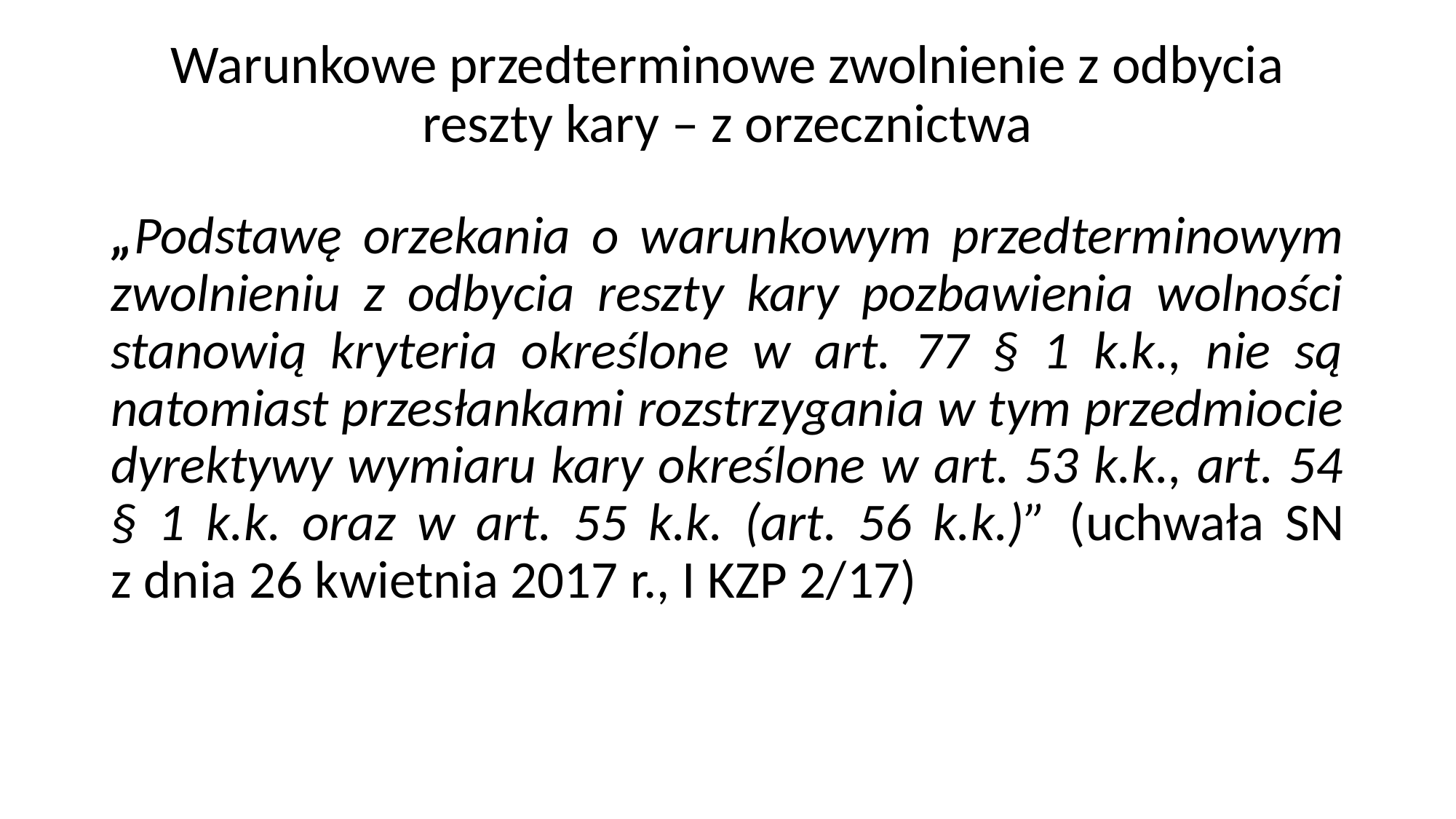

# Warunkowe przedterminowe zwolnienie z odbycia reszty kary – z orzecznictwa
„Podstawę orzekania o warunkowym przedterminowym zwolnieniu z odbycia reszty kary pozbawienia wolności stanowią kryteria określone w art. 77 § 1 k.k., nie są natomiast przesłankami rozstrzygania w tym przedmiocie dyrektywy wymiaru kary określone w art. 53 k.k., art. 54 § 1 k.k. oraz w art. 55 k.k. (art. 56 k.k.)” (uchwała SN z dnia 26 kwietnia 2017 r., I KZP 2/17)